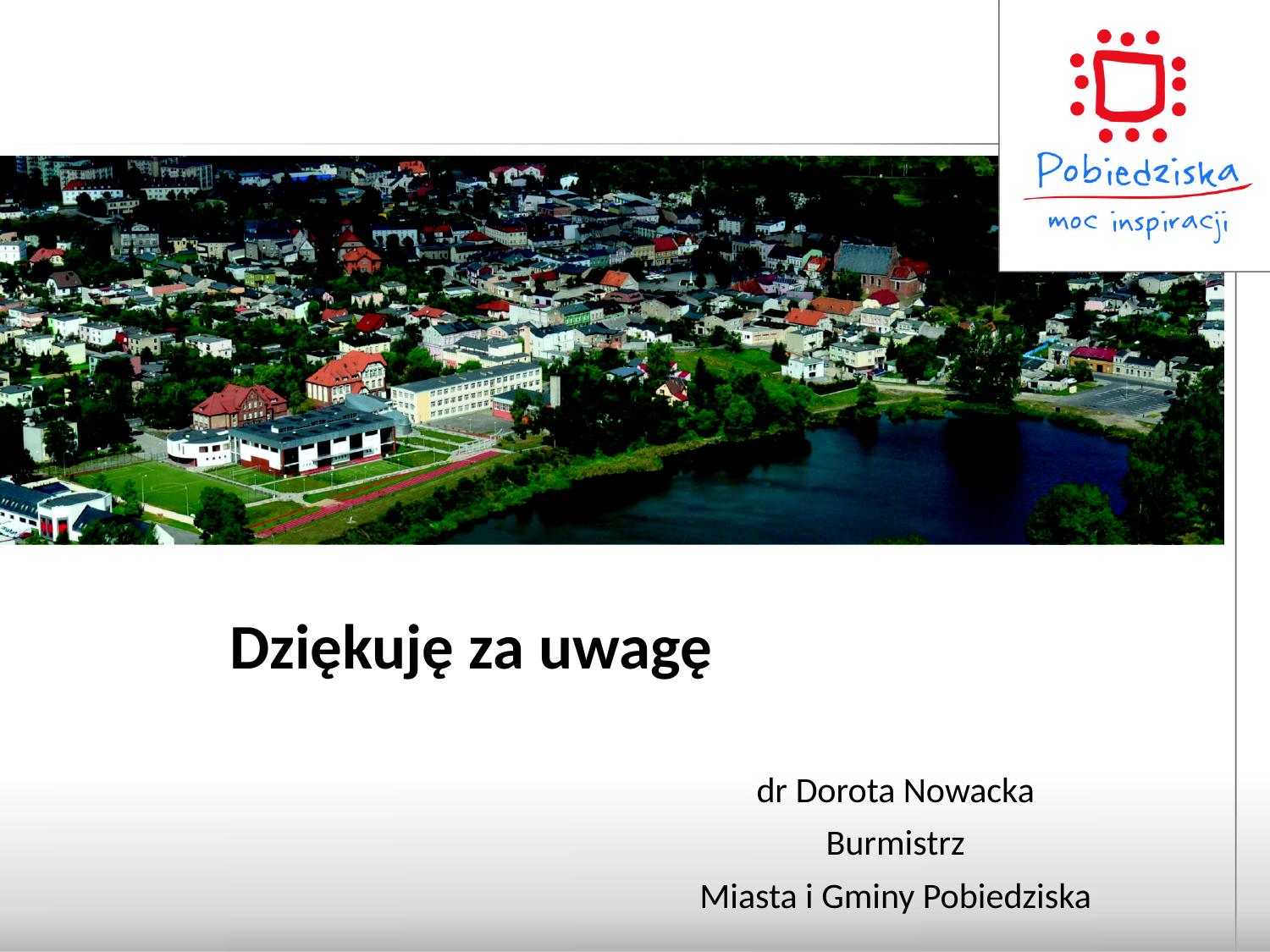

# Dziękuję za uwagę
dr Dorota Nowacka
Burmistrz
Miasta i Gminy Pobiedziska